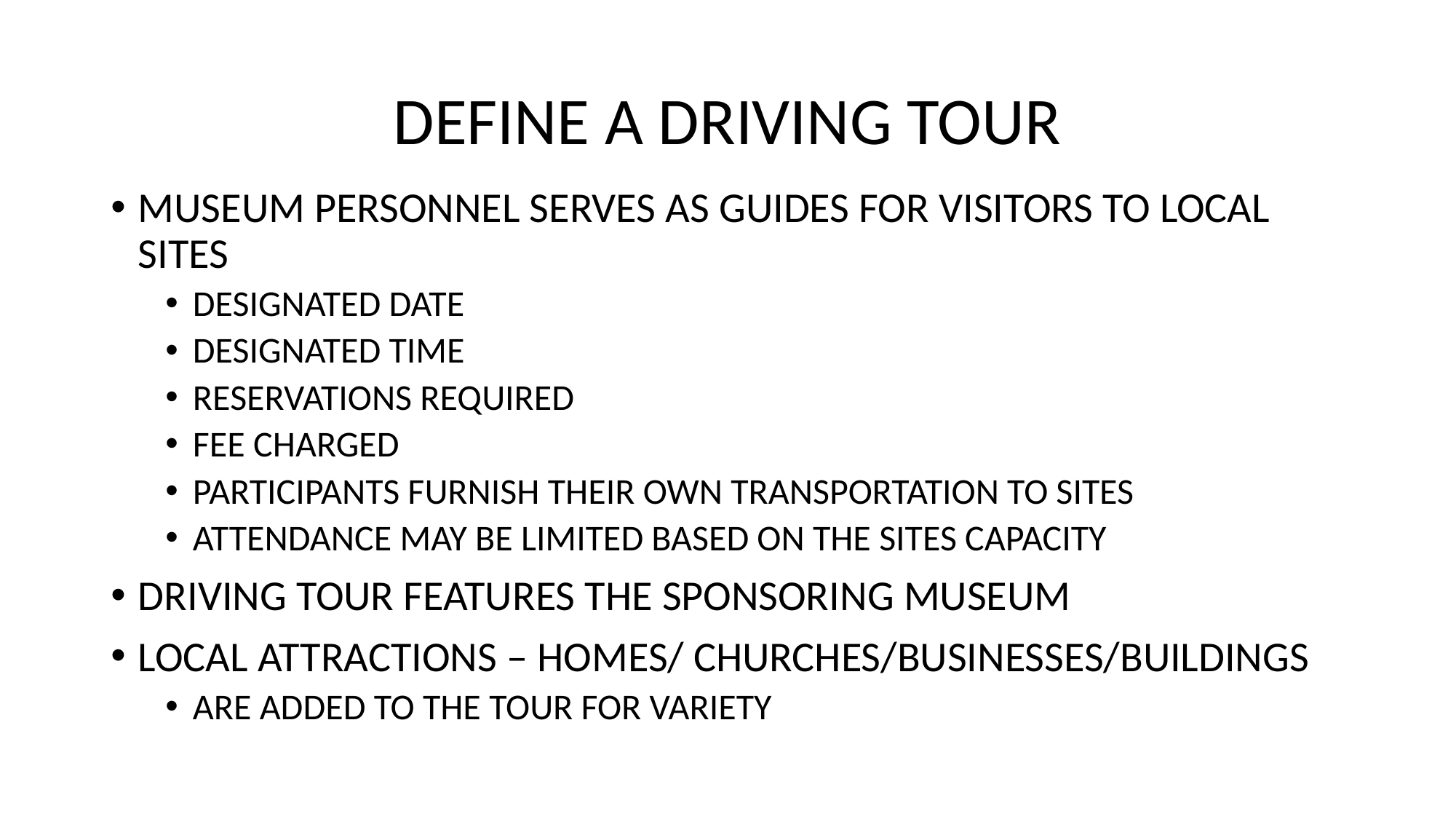

# DEFINE A DRIVING TOUR
MUSEUM PERSONNEL SERVES AS GUIDES FOR VISITORS TO LOCAL SITES
DESIGNATED DATE
DESIGNATED TIME
RESERVATIONS REQUIRED
FEE CHARGED
PARTICIPANTS FURNISH THEIR OWN TRANSPORTATION TO SITES
ATTENDANCE MAY BE LIMITED BASED ON THE SITES CAPACITY
DRIVING TOUR FEATURES THE SPONSORING MUSEUM
LOCAL ATTRACTIONS – HOMES/ CHURCHES/BUSINESSES/BUILDINGS
ARE ADDED TO THE TOUR FOR VARIETY